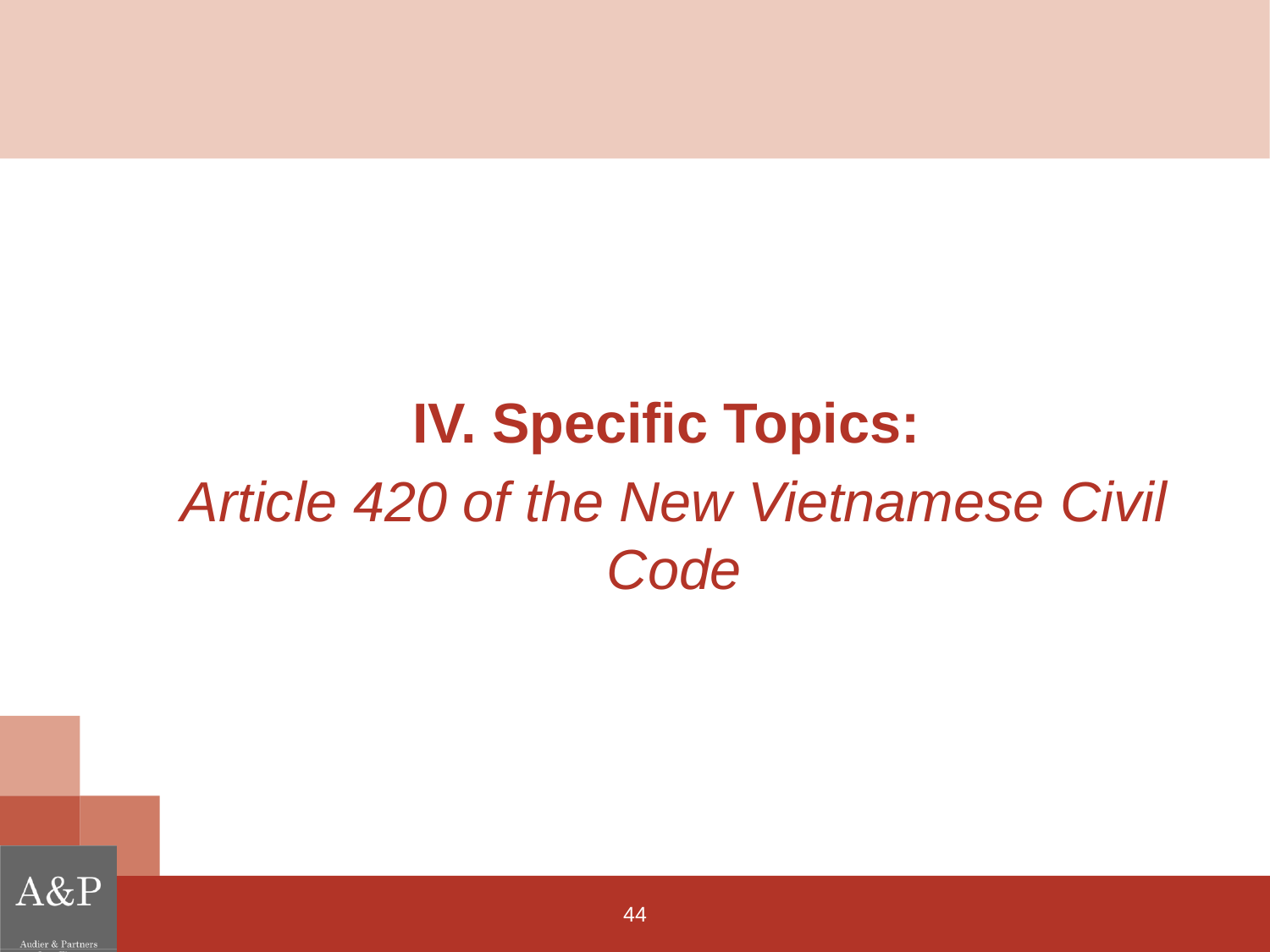

IV. Specific Topics:
Article 420 of the New Vietnamese Civil Code